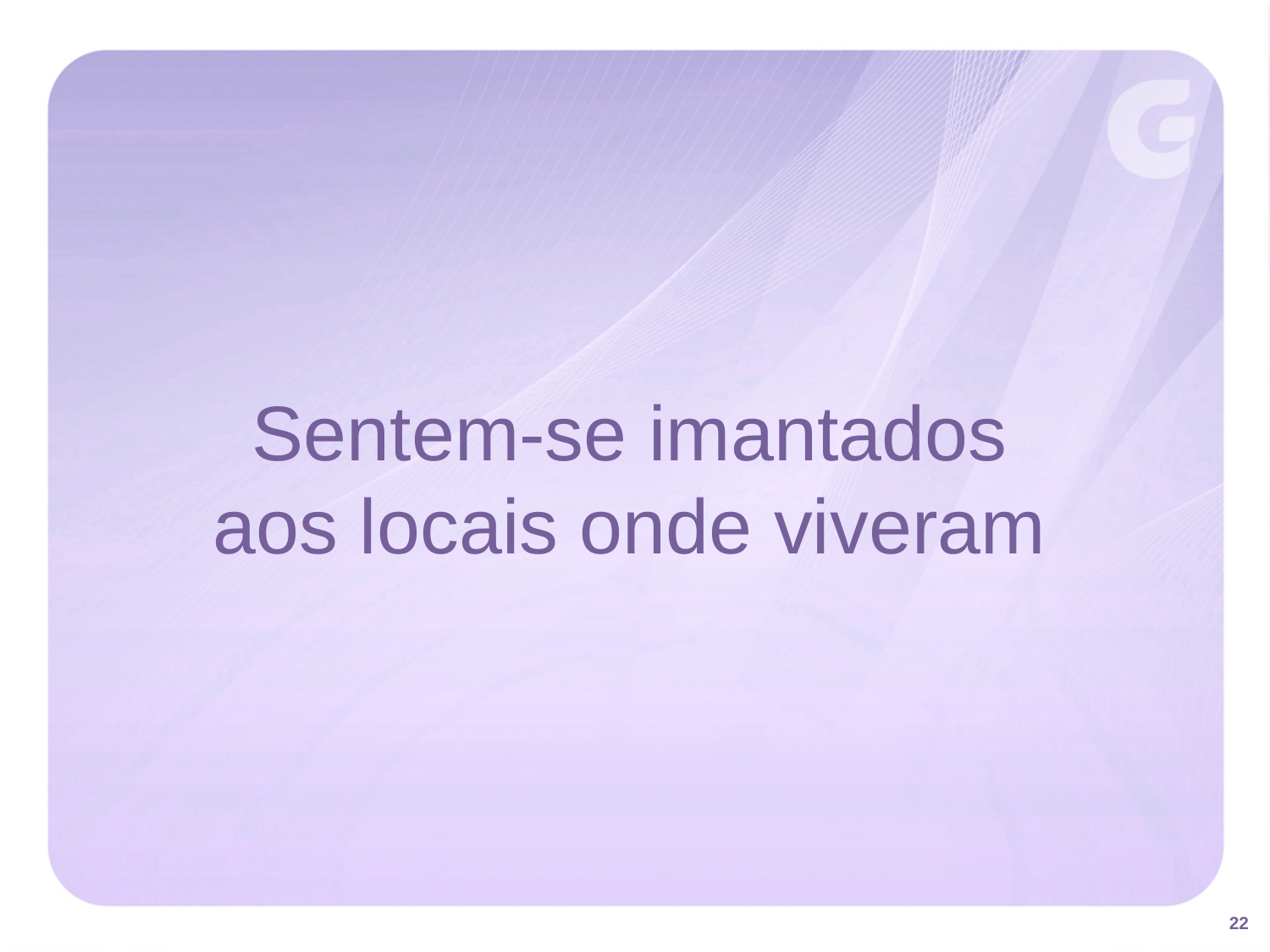

Sentem-se imantados
aos locais onde viveram
22